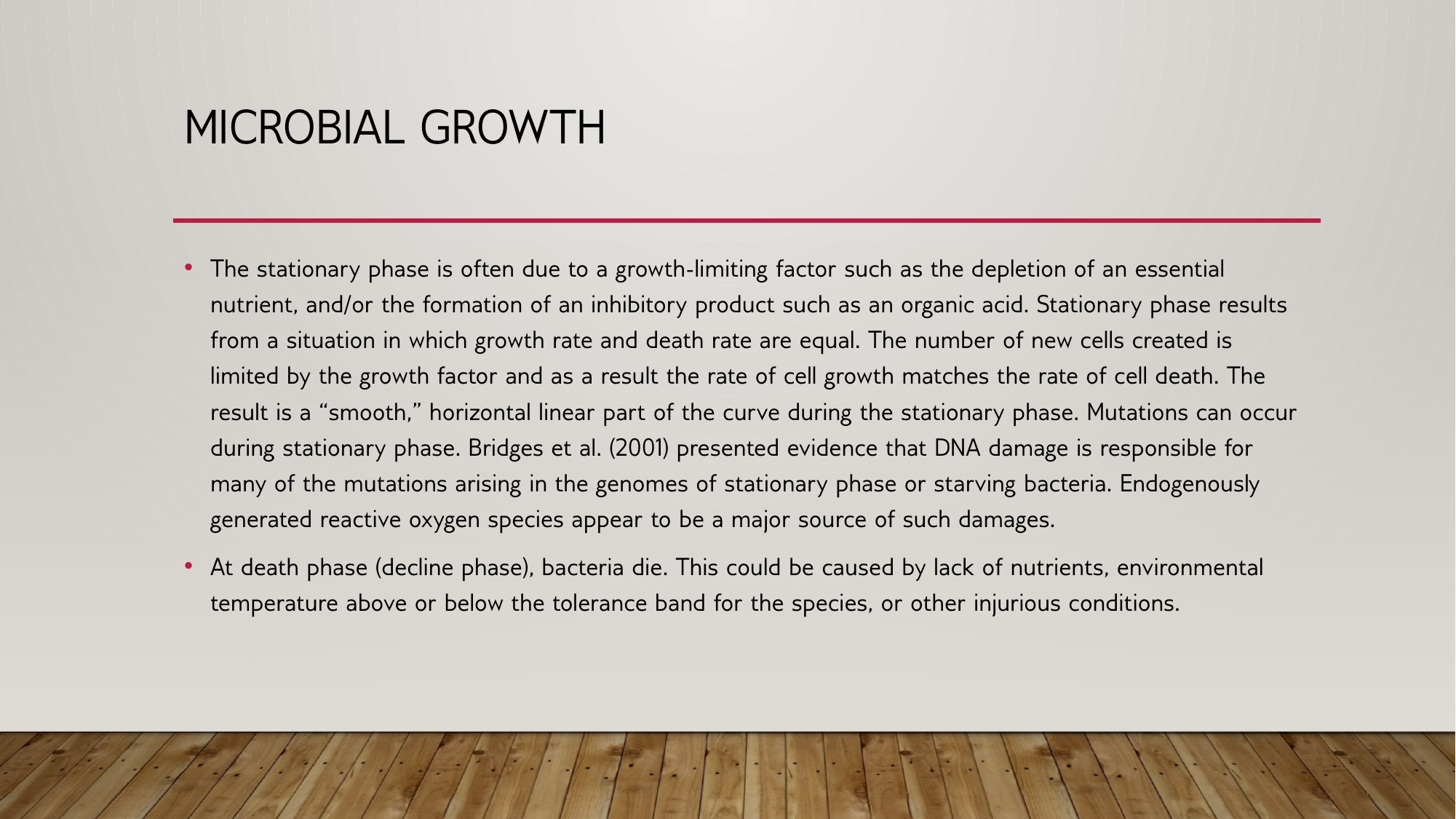

# Microbial Growth
The stationary phase is often due to a growth-limiting factor such as the depletion of an essential nutrient, and/or the formation of an inhibitory product such as an organic acid. Stationary phase results from a situation in which growth rate and death rate are equal. The number of new cells created is limited by the growth factor and as a result the rate of cell growth matches the rate of cell death. The result is a “smooth,” horizontal linear part of the curve during the stationary phase. Mutations can occur during stationary phase. Bridges et al. (2001) presented evidence that DNA damage is responsible for many of the mutations arising in the genomes of stationary phase or starving bacteria. Endogenously generated reactive oxygen species appear to be a major source of such damages.
At death phase (decline phase), bacteria die. This could be caused by lack of nutrients, environmental temperature above or below the tolerance band for the species, or other injurious conditions.